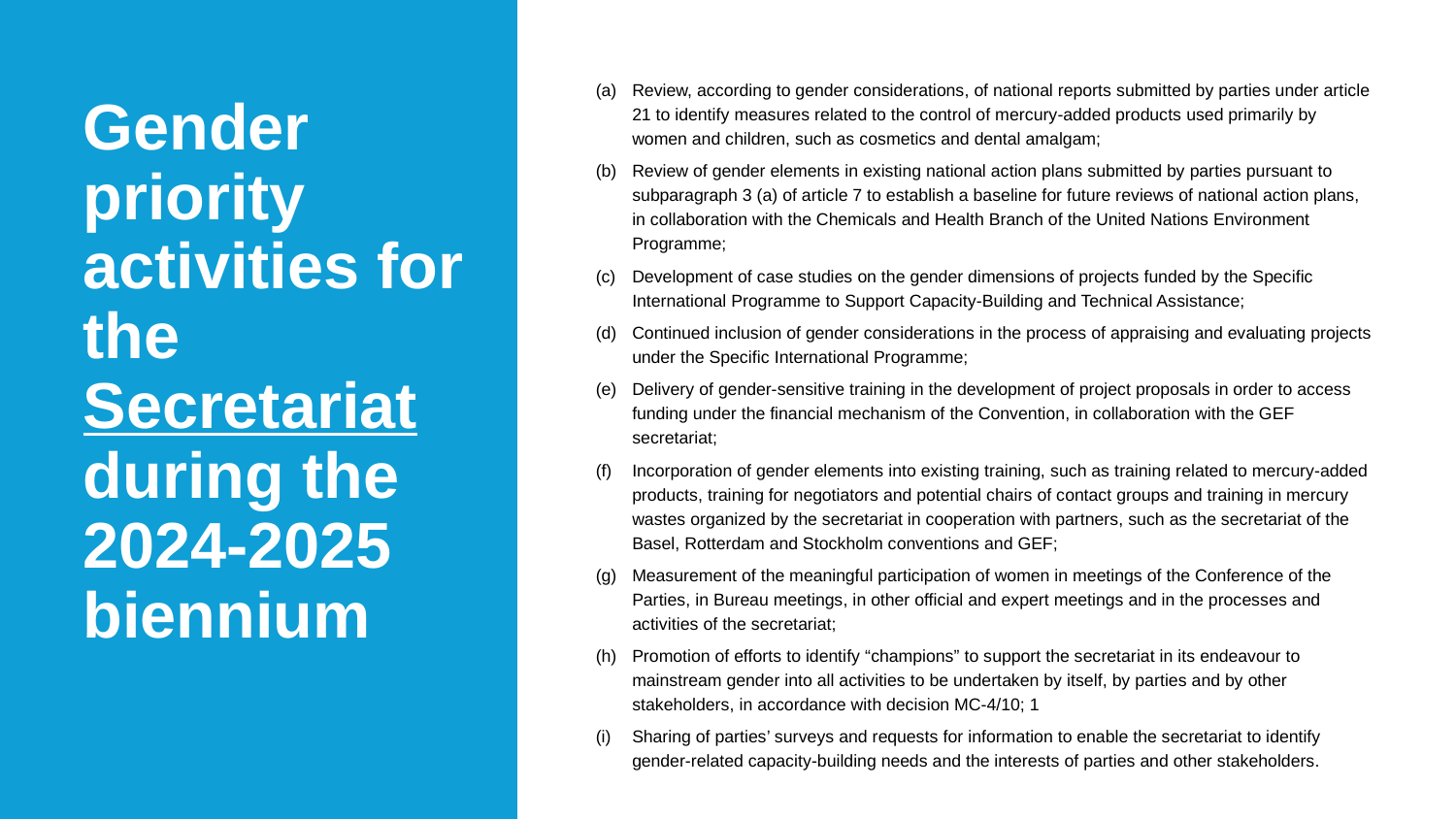

Review, according to gender considerations, of national reports submitted by parties under article 21 to identify measures related to the control of mercury-added products used primarily by women and children, such as cosmetics and dental amalgam;

Review of gender elements in existing national action plans submitted by parties pursuant to subparagraph 3 (a) of article 7 to establish a baseline for future reviews of national action plans, in collaboration with the Chemicals and Health Branch of the United Nations Environment Programme;

Development of case studies on the gender dimensions of projects funded by the Specific International Programme to Support Capacity-Building and Technical Assistance;

Continued inclusion of gender considerations in the process of appraising and evaluating projects under the Specific International Programme;

Delivery of gender-sensitive training in the development of project proposals in order to access funding under the financial mechanism of the Convention, in collaboration with the GEF secretariat;

Incorporation of gender elements into existing training, such as training related to mercury-added products, training for negotiators and potential chairs of contact groups and training in mercury wastes organized by the secretariat in cooperation with partners, such as the secretariat of the Basel, Rotterdam and Stockholm conventions and GEF;

Measurement of the meaningful participation of women in meetings of the Conference of the Parties, in Bureau meetings, in other official and expert meetings and in the processes and activities of the secretariat;

Promotion of efforts to identify “champions” to support the secretariat in its endeavour to mainstream gender into all activities to be undertaken by itself, by parties and by other stakeholders, in accordance with decision MC-4/10; 1

Sharing of parties’ surveys and requests for information to enable the secretariat to identify gender-related capacity-building needs and the interests of parties and other stakeholders.
# Gender priority activities for the Secretariat during the 2024-2025 biennium